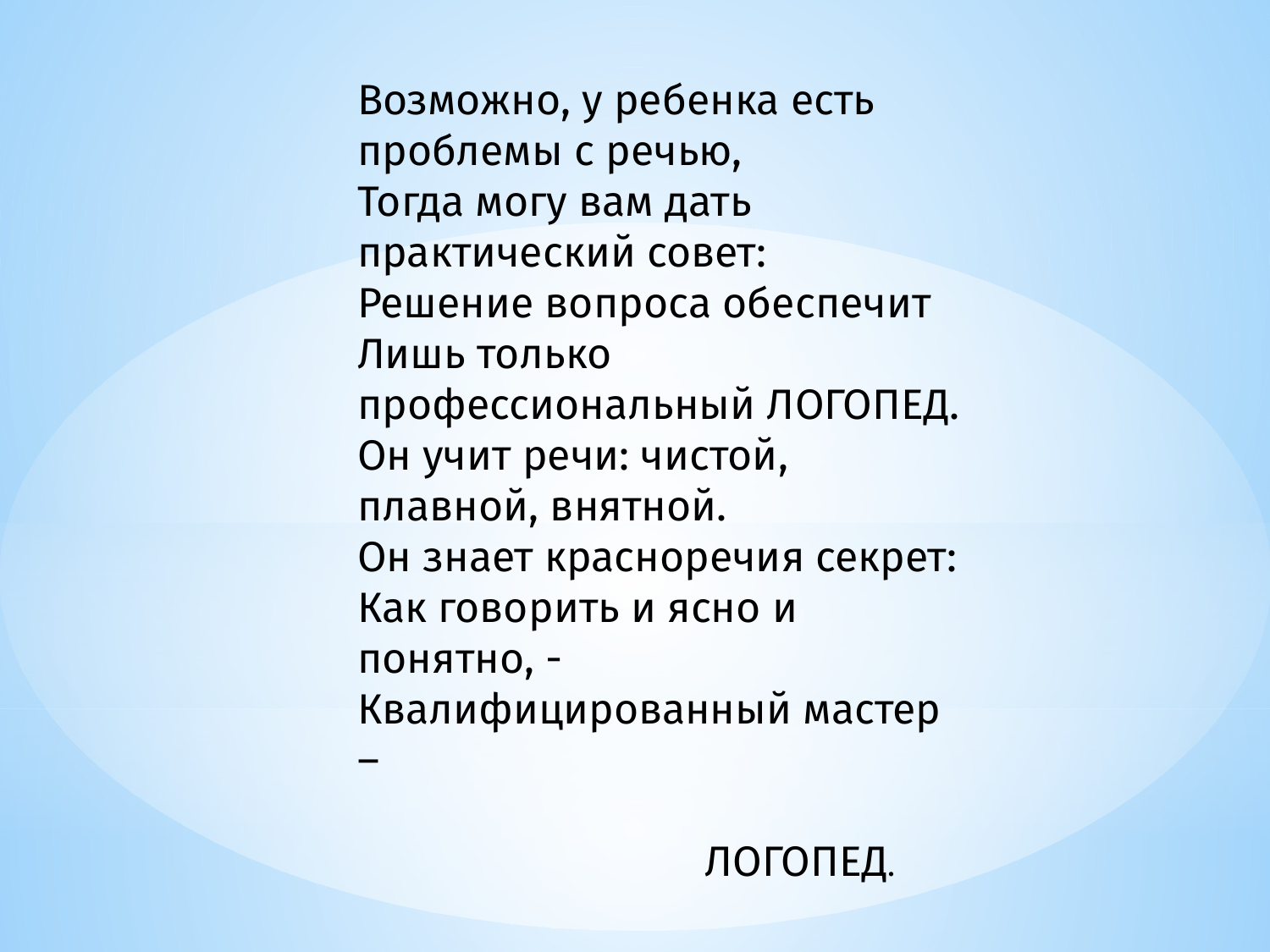

Возможно, у ребенка есть проблемы с речью,
Тогда могу вам дать практический совет:
Решение вопроса обеспечит
Лишь только профессиональный ЛОГОПЕД.
Он учит речи: чистой, плавной, внятной.
Он знает красноречия секрет:
Как говорить и ясно и понятно, -
Квалифицированный мастер –

                               ЛОГОПЕД.